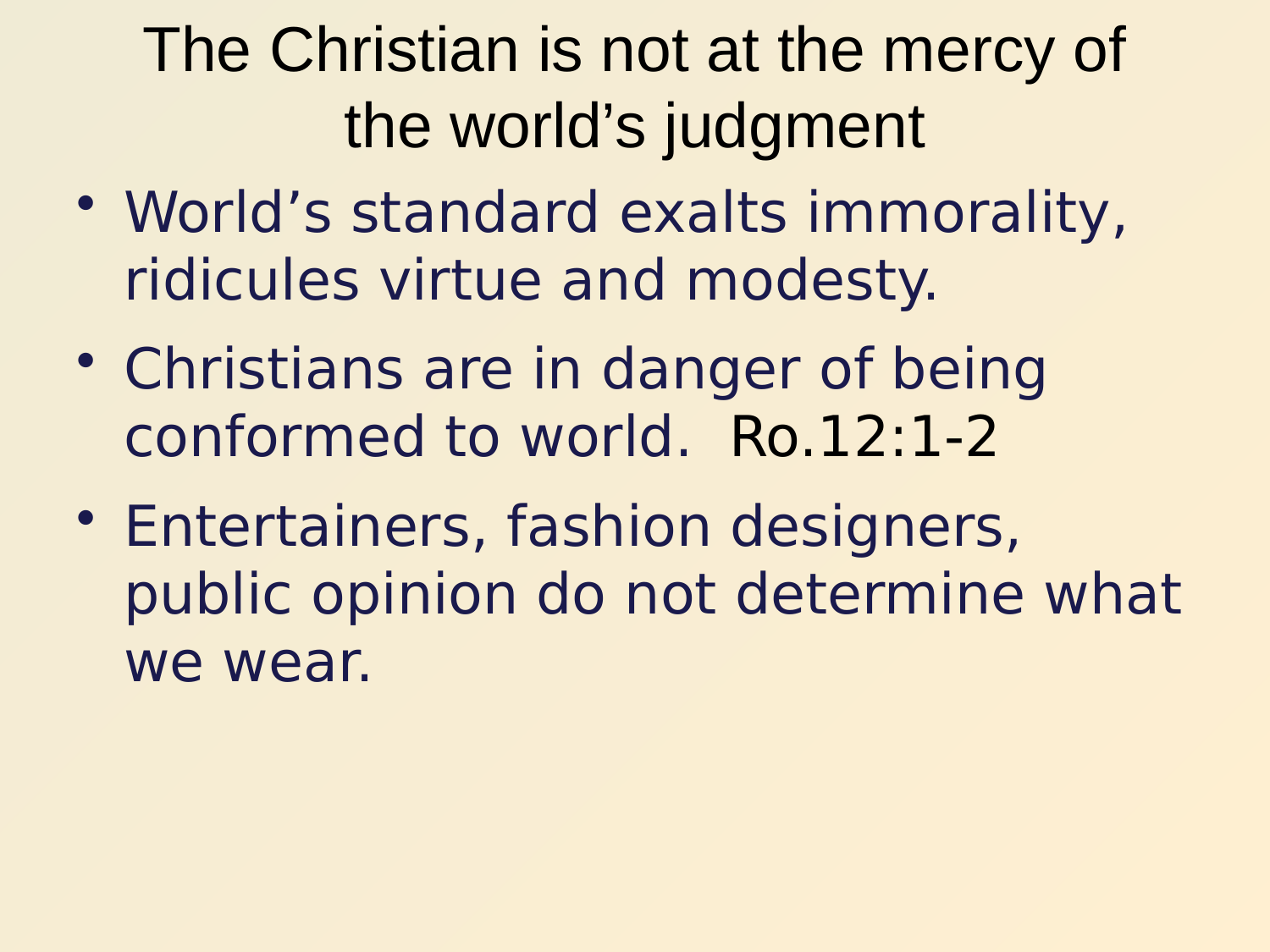

# The Christian is not at the mercy of the world’s judgment
World’s standard exalts immorality, ridicules virtue and modesty.
Christians are in danger of being conformed to world.  Ro.12:1-2
Entertainers, fashion designers, public opinion do not determine what we wear.